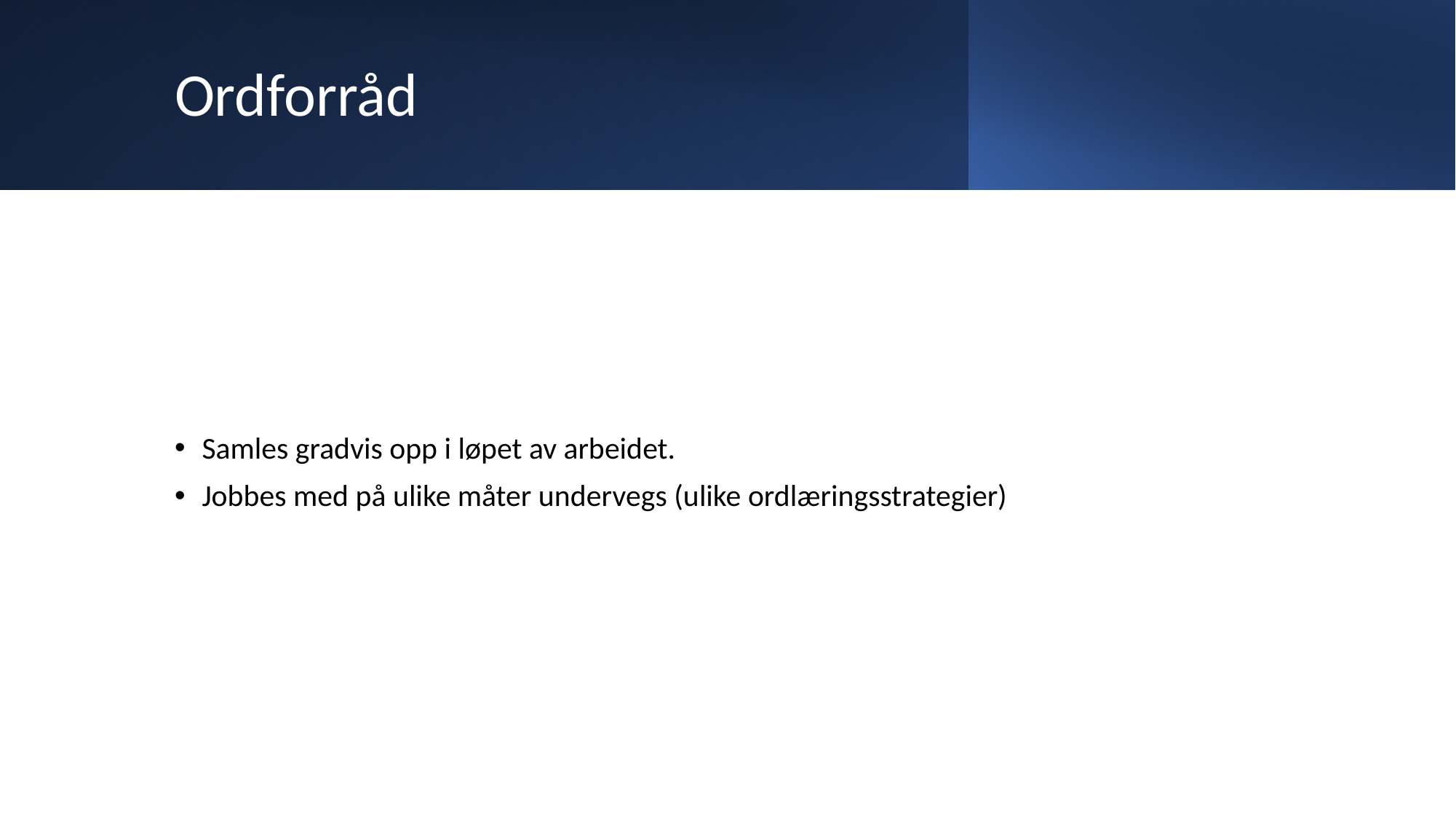

# Ordforråd
Samles gradvis opp i løpet av arbeidet.
Jobbes med på ulike måter undervegs (ulike ordlæringsstrategier)